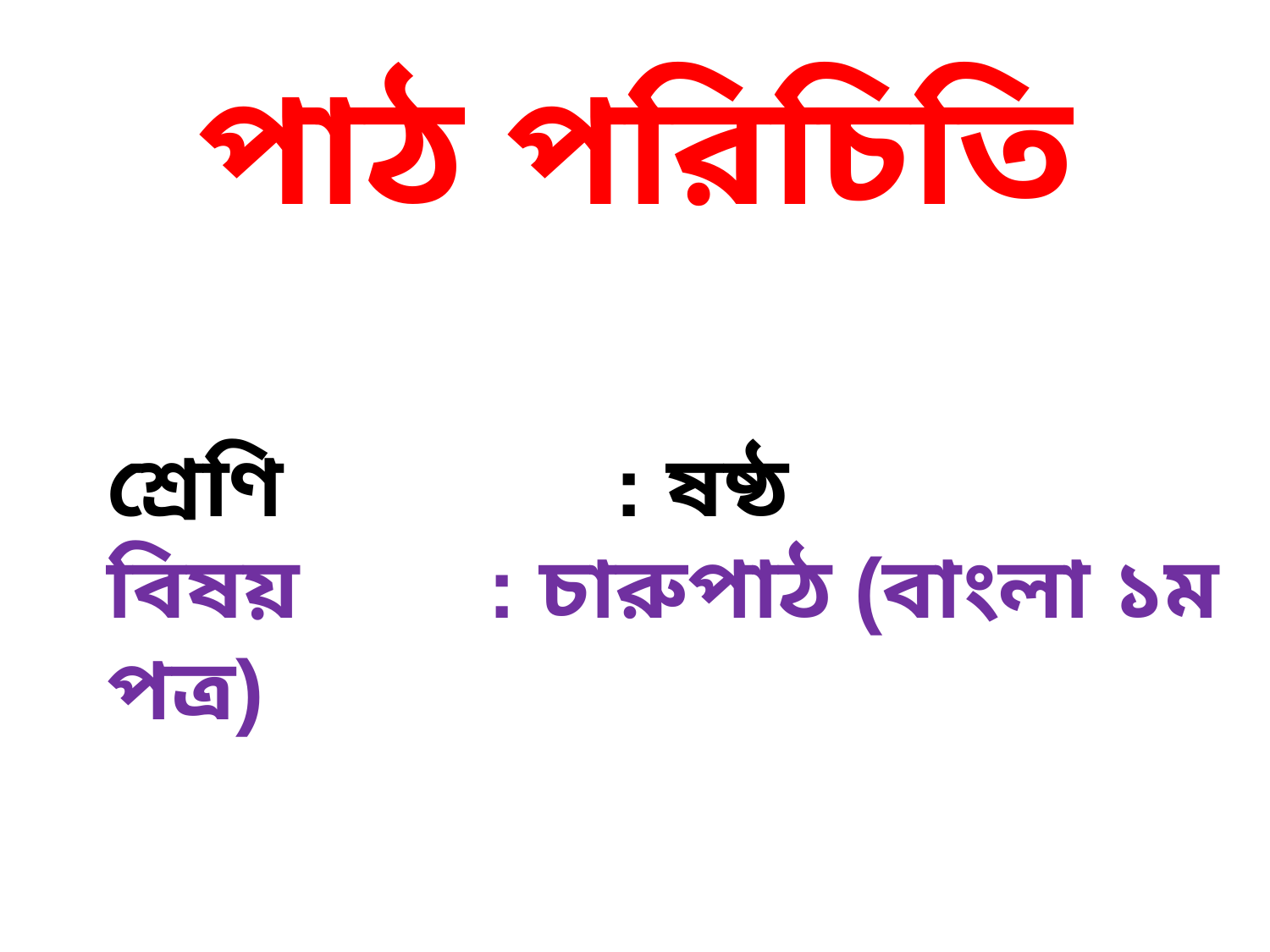

পাঠ পরিচিতি
শ্রেণি			: ষষ্ঠ
বিষয়		: চারুপাঠ (বাংলা ১ম পত্র)